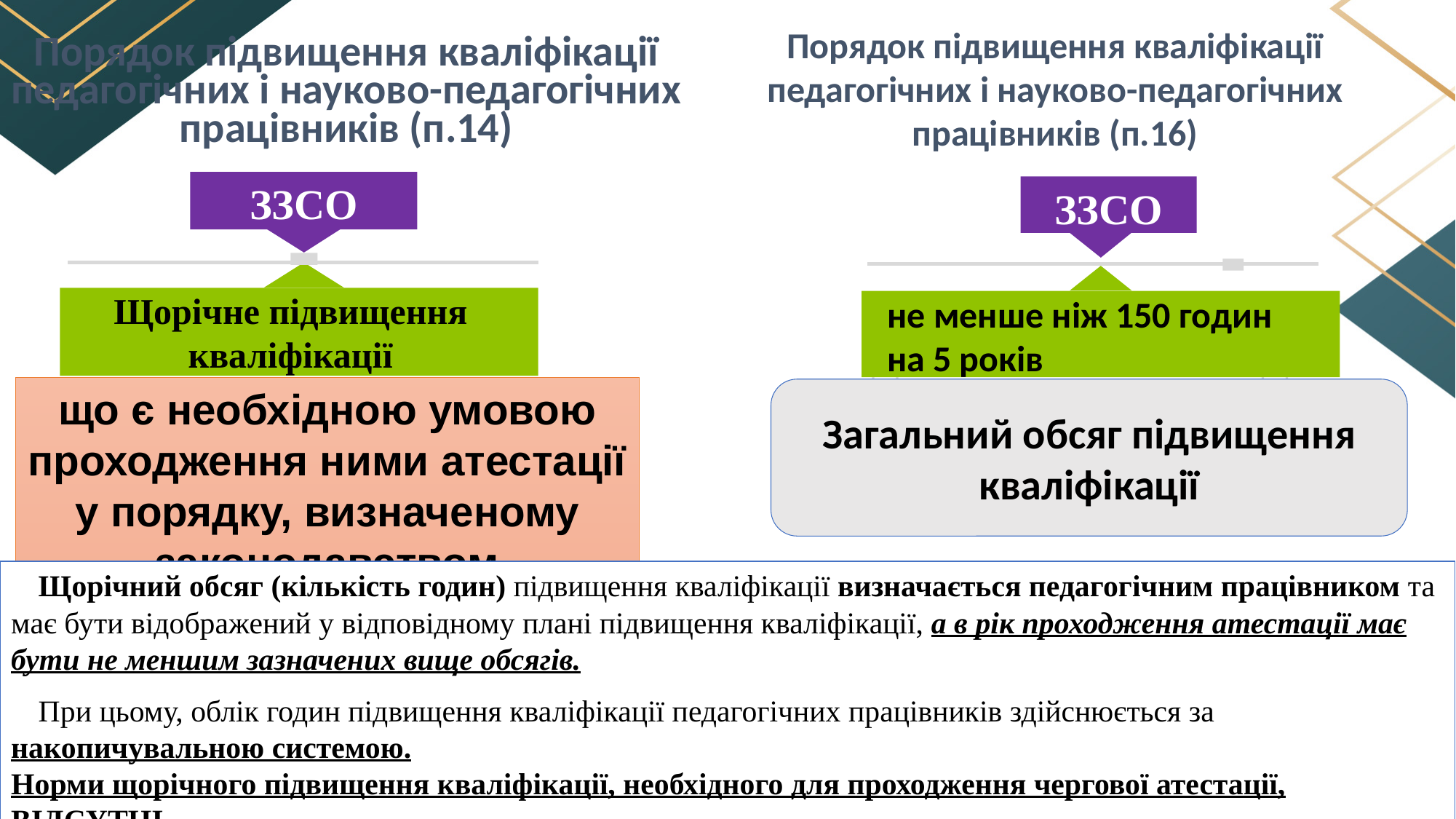

Порядок підвищення кваліфікації педагогічних і науково-педагогічних працівників (п.16)
# Порядок підвищення кваліфікації педагогічних і науково-педагогічних працівників (п.14)
ЗЗСО

ЗЗСО

Щорічне підвищення кваліфікації
не менше ніж 150 годин на 5 років

що є необхідною умовою проходження ними атестації
у порядку, визначеному законодавством
Загальний обсяг підвищення кваліфікації
Щорічний обсяг (кількість годин) підвищення кваліфікації визначається педагогічним працівником та має бути відображений у відповідному плані підвищення кваліфікації, а в рік проходження атестації має бути не меншим зазначених вище обсягів.
При цьому, облік годин підвищення кваліфікації педагогічних працівників здійснюється за накопичувальною системою.
Норми щорічного підвищення кваліфікації, необхідного для проходження чергової атестації, ВІДСУТНІ